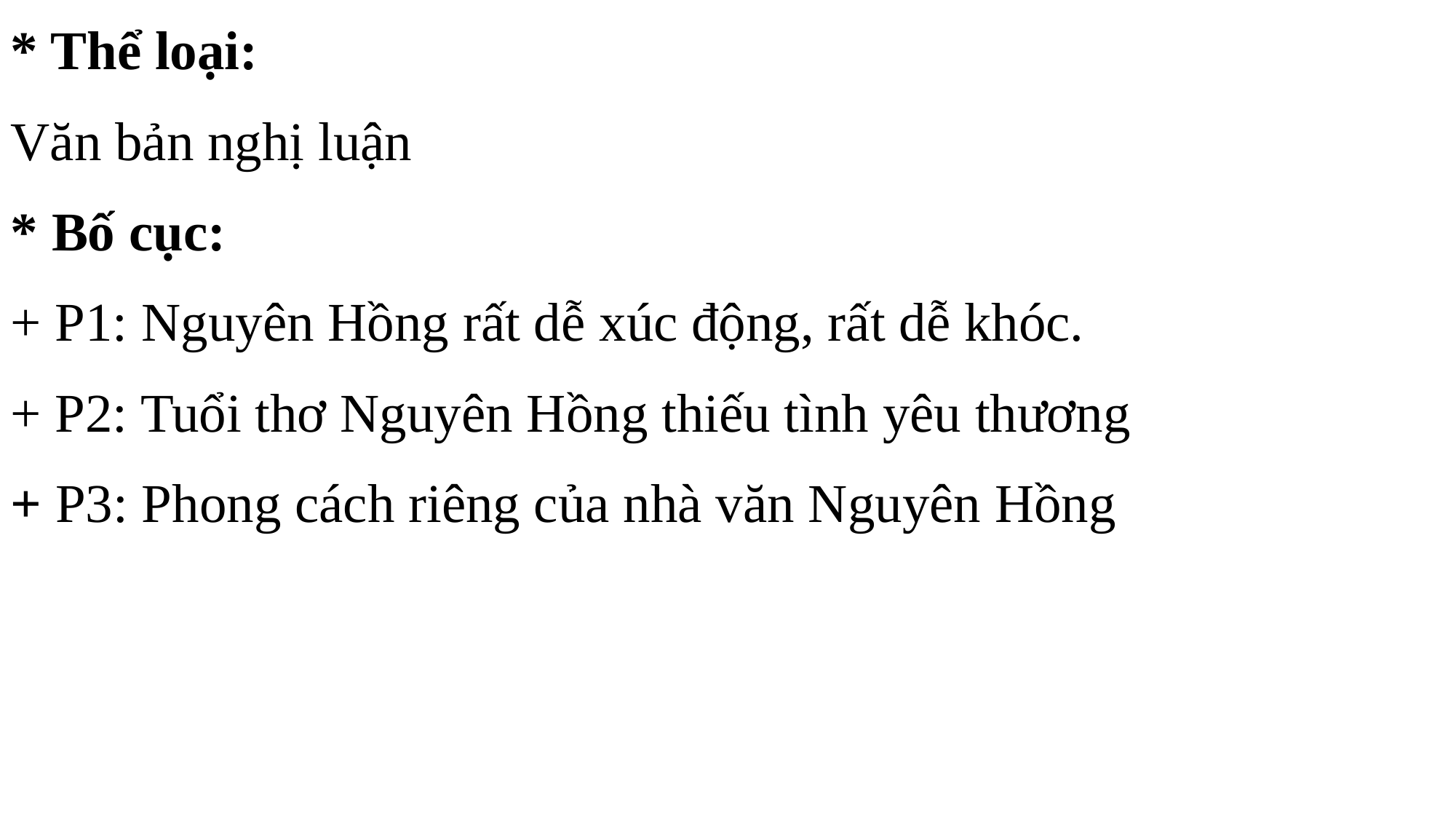

* Thể loại:
Văn bản nghị luận
* Bố cục:
+ P1: Nguyên Hồng rất dễ xúc động, rất dễ khóc.
+ P2: Tuổi thơ Nguyên Hồng thiếu tình yêu thương
+ P3: Phong cách riêng của nhà văn Nguyên Hồng